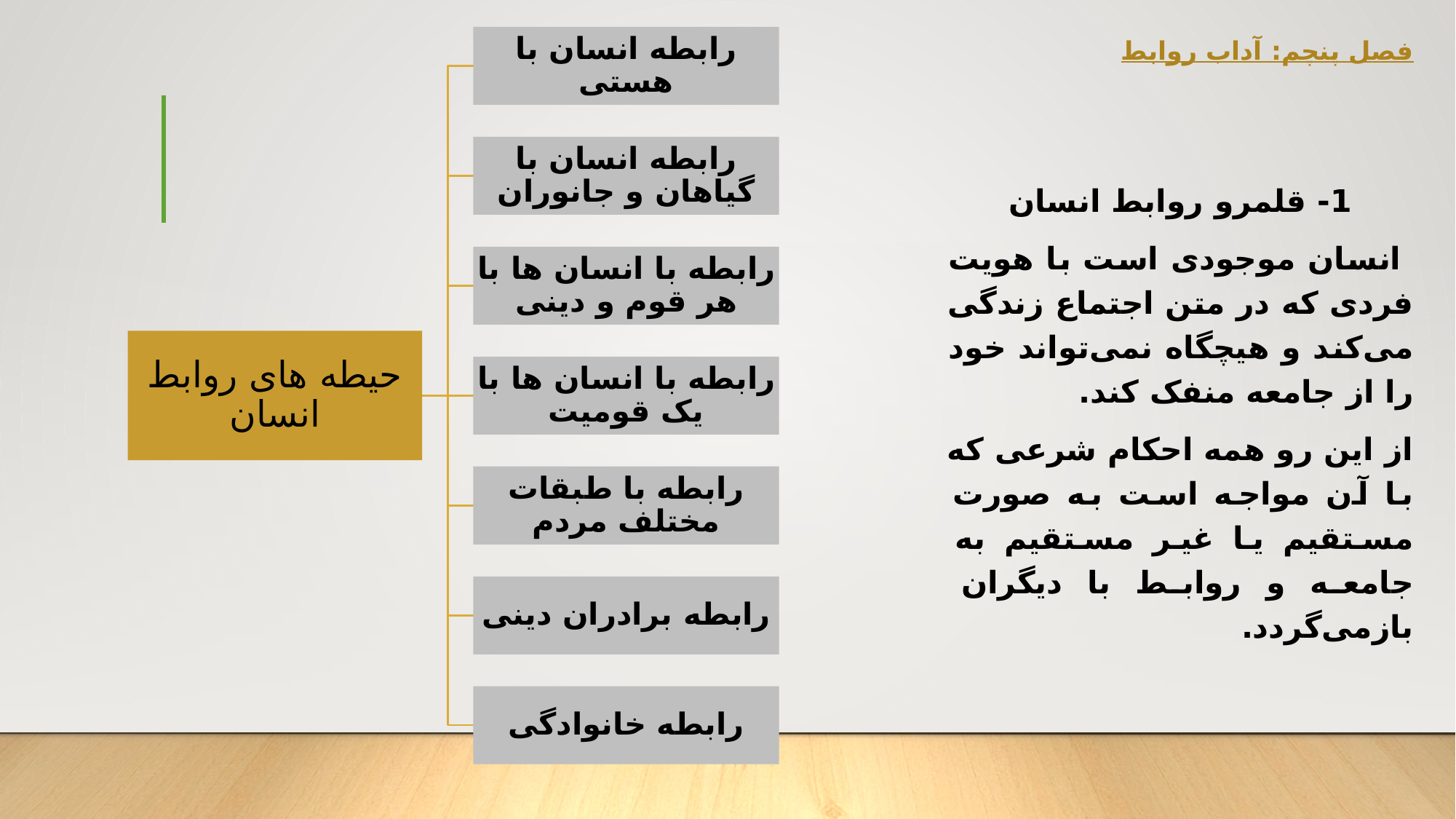

حیطه های روابط انسان
رابطه انسان با هستی
رابطه انسان با گیاهان و جانوران
رابطه با انسان ها با هر قوم و دینی
رابطه با انسان ها با یک قومیت
رابطه با طبقات مختلف مردم
رابطه برادران دینی
رابطه خانوادگی
# فصل پنچم: آداب روابط

1- قلمرو روابط انسان
 انسان موجودی است با هویت فردی که در متن اجتماع زندگی می‌کند و هیچگاه نمی‌تواند خود را از جامعه منفک کند.
از این رو همه احکام شرعی که با آن مواجه است به صورت مستقیم یا غیر مستقیم به جامعه و روابط با دیگران بازمی‌گردد.